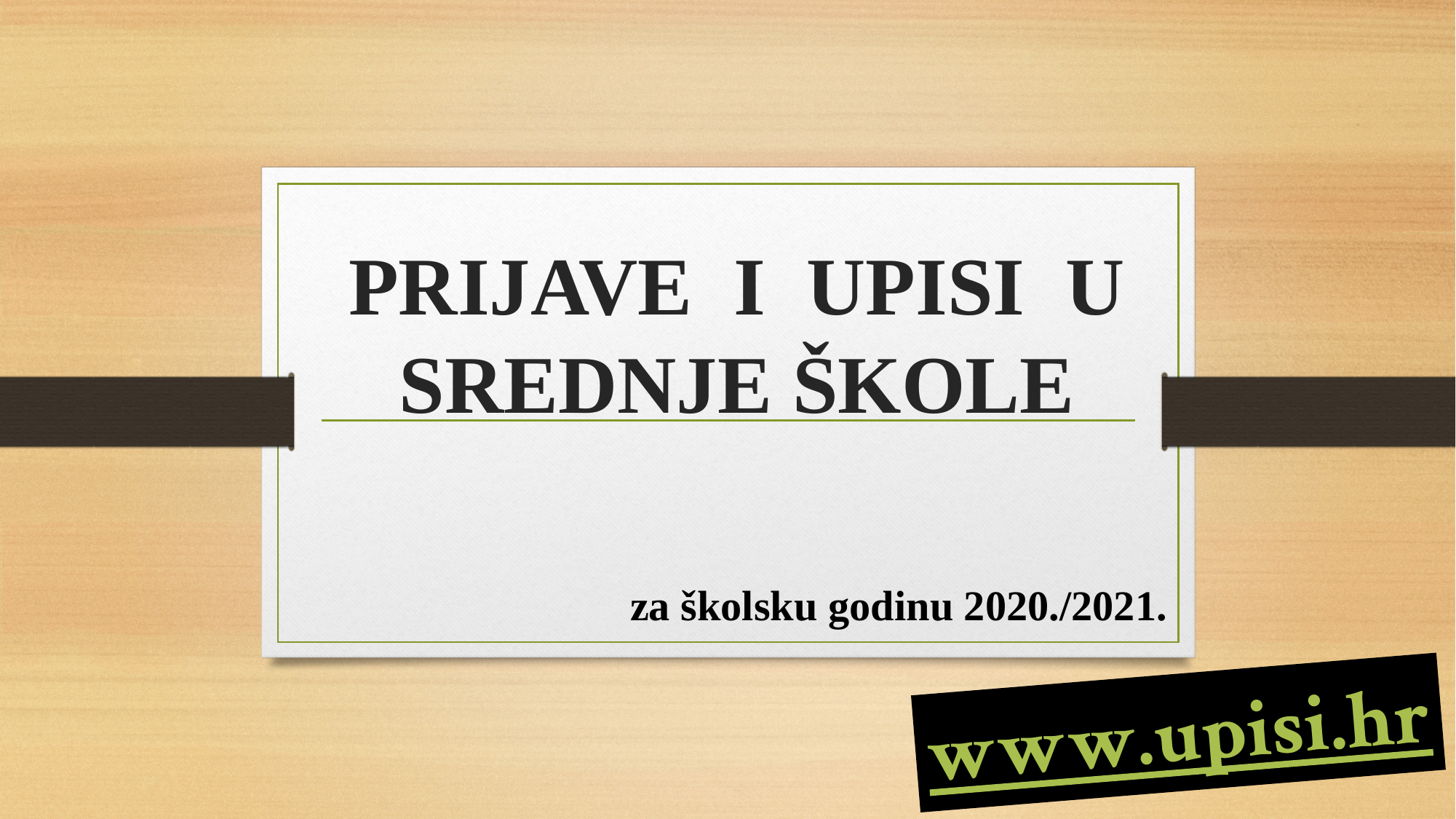

# PRIJAVE  I  UPISI  U SREDNJE ŠKOLE
za školsku godinu 2020./2021.
www.upisi.hr